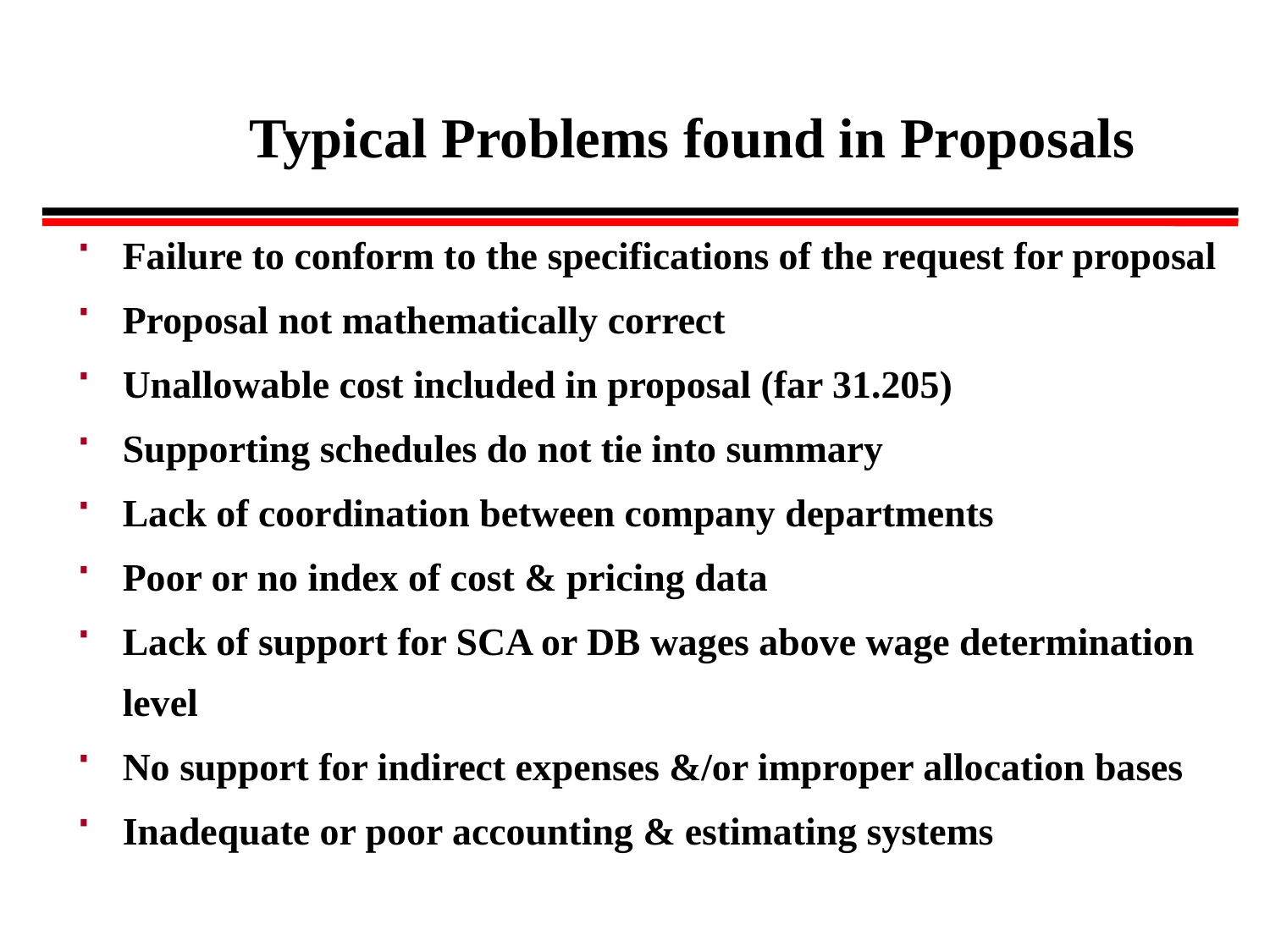

Typical Problems found in Proposals

Failure to conform to the specifications of the request for proposal
Proposal not mathematically correct
Unallowable cost included in proposal (far 31.205)
Supporting schedules do not tie into summary
Lack of coordination between company departments
Poor or no index of cost & pricing data
Lack of support for SCA or DB wages above wage determination level
No support for indirect expenses &/or improper allocation bases
Inadequate or poor accounting & estimating systems